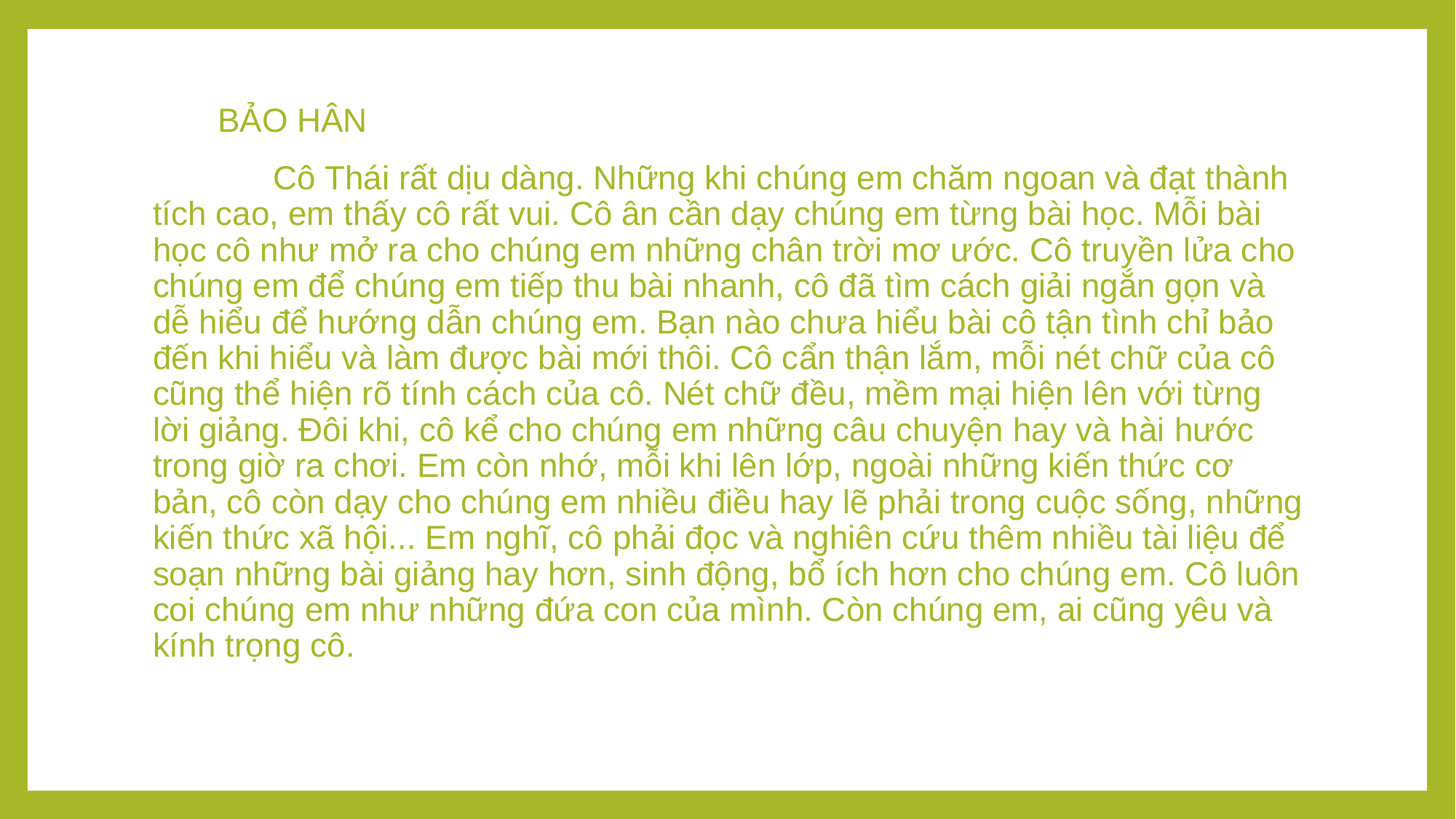

BẢO HÂN
             Cô Thái rất dịu dàng. Những khi chúng em chăm ngoan và đạt thành tích cao, em thấy cô rất vui. Cô ân cần dạy chúng em từng bài học. Mỗi bài học cô như mở ra cho chúng em những chân trời mơ ước. Cô truyền lửa cho chúng em để chúng em tiếp thu bài nhanh, cô đã tìm cách giải ngắn gọn và dễ hiểu để hướng dẫn chúng em. Bạn nào chưa hiểu bài cô tận tình chỉ bảo đến khi hiểu và làm được bài mới thôi. Cô cẩn thận lắm, mỗi nét chữ của cô cũng thể hiện rõ tính cách của cô. Nét chữ đều, mềm mại hiện lên với từng lời giảng. Đôi khi, cô kể cho chúng em những câu chuyện hay và hài hước trong giờ ra chơi. Em còn nhớ, mỗi khi lên lớp, ngoài những kiến thức cơ bản, cô còn dạy cho chúng em nhiều điều hay lẽ phải trong cuộc sống, những kiến thức xã hội... Em nghĩ, cô phải đọc và nghiên cứu thêm nhiều tài liệu để soạn những bài giảng hay hơn, sinh động, bổ ích hơn cho chúng em. Cô luôn coi chúng em như những đứa con của mình. Còn chúng em, ai cũng yêu và kính trọng cô.